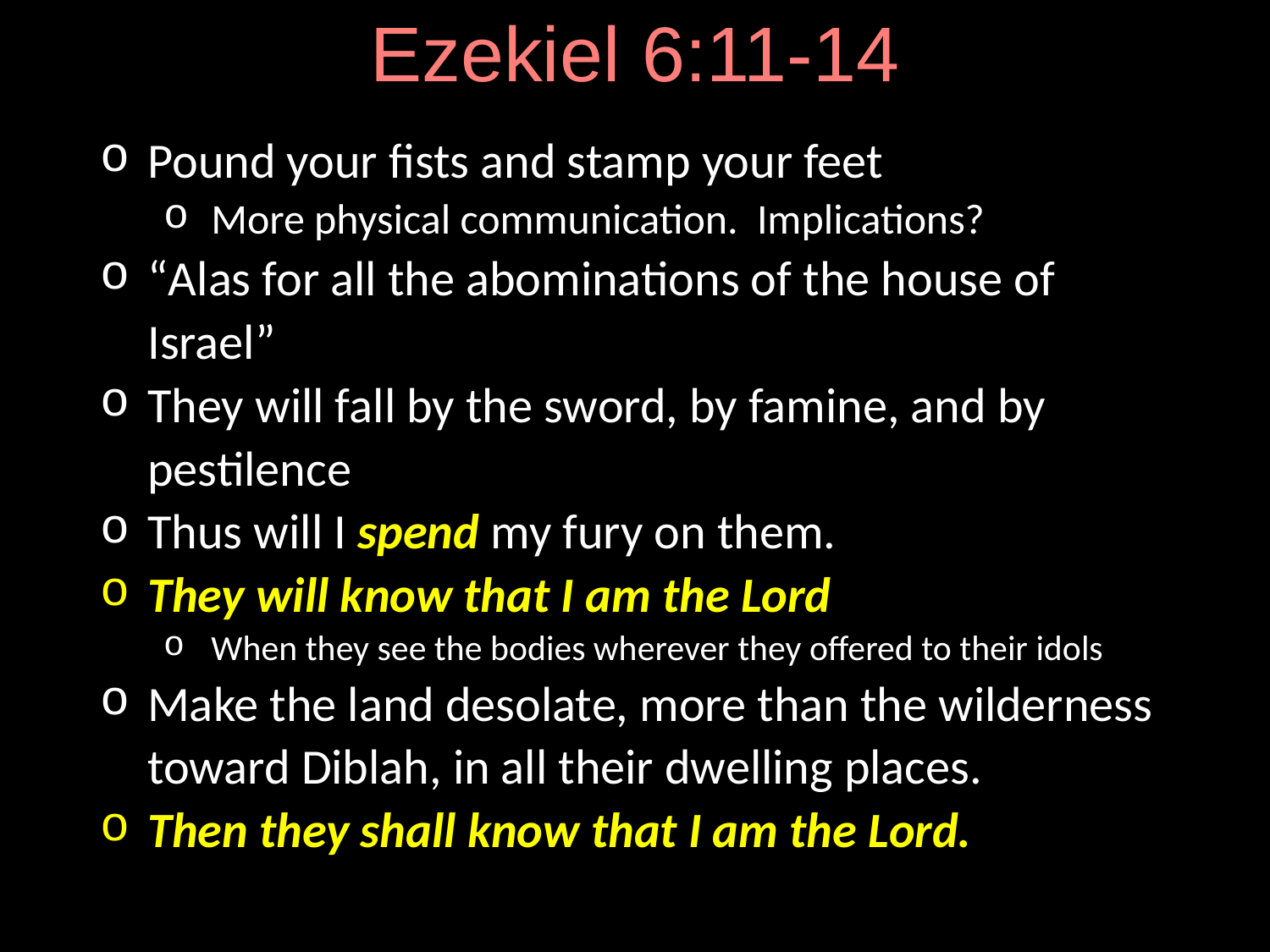

# Ezekiel 6:11-14
Pound your fists and stamp your feet
More physical communication.  Implications?
“Alas for all the abominations of the house of Israel”
They will fall by the sword, by famine, and by pestilence
Thus will I spend my fury on them.
They will know that I am the Lord
When they see the bodies wherever they offered to their idols
Make the land desolate, more than the wilderness toward Diblah, in all their dwelling places.
Then they shall know that I am the Lord.